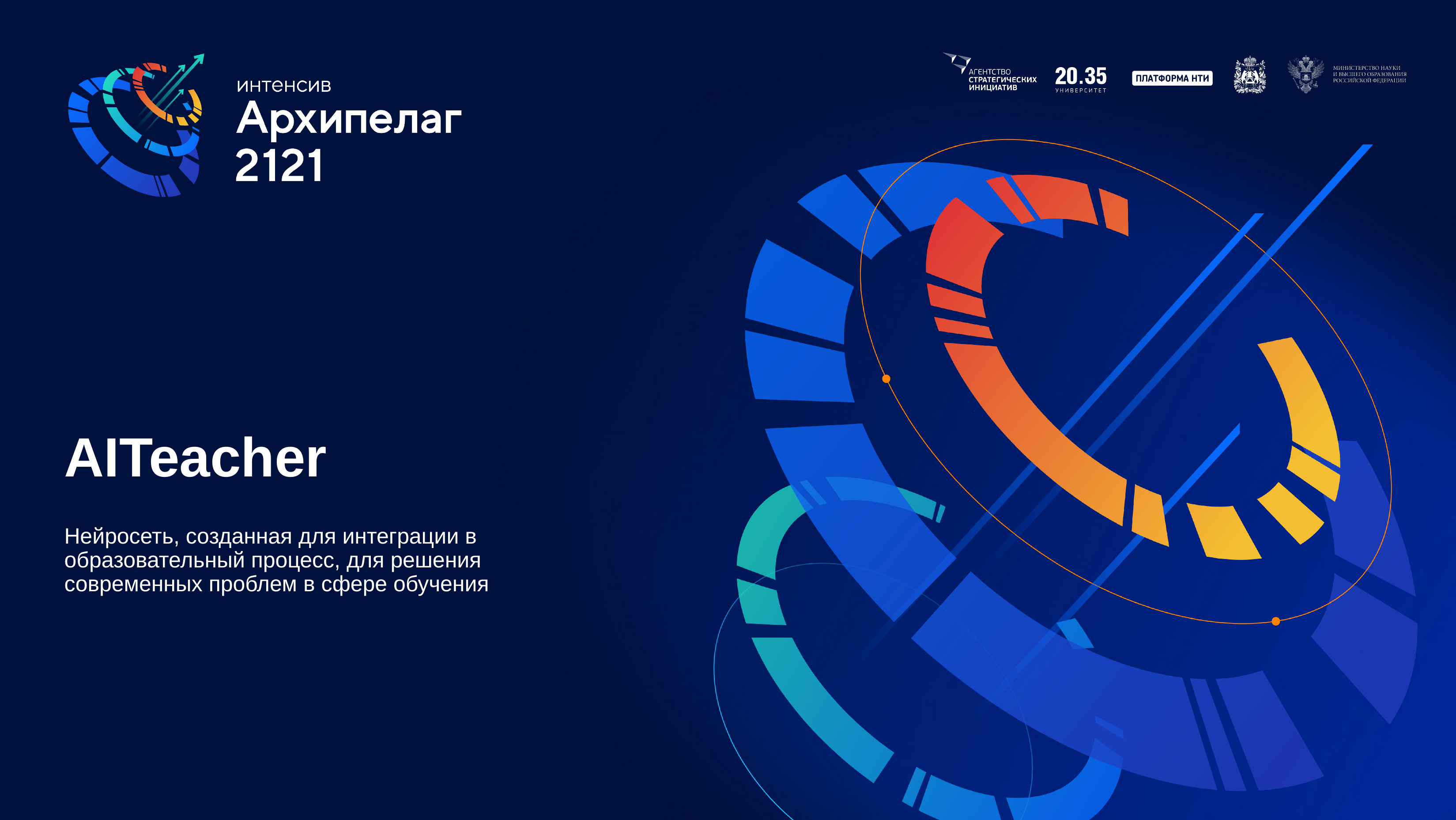

# AITeacher
Нейросеть, созданная для интеграции в образовательный процесс, для решения современных проблем в сфере обучения